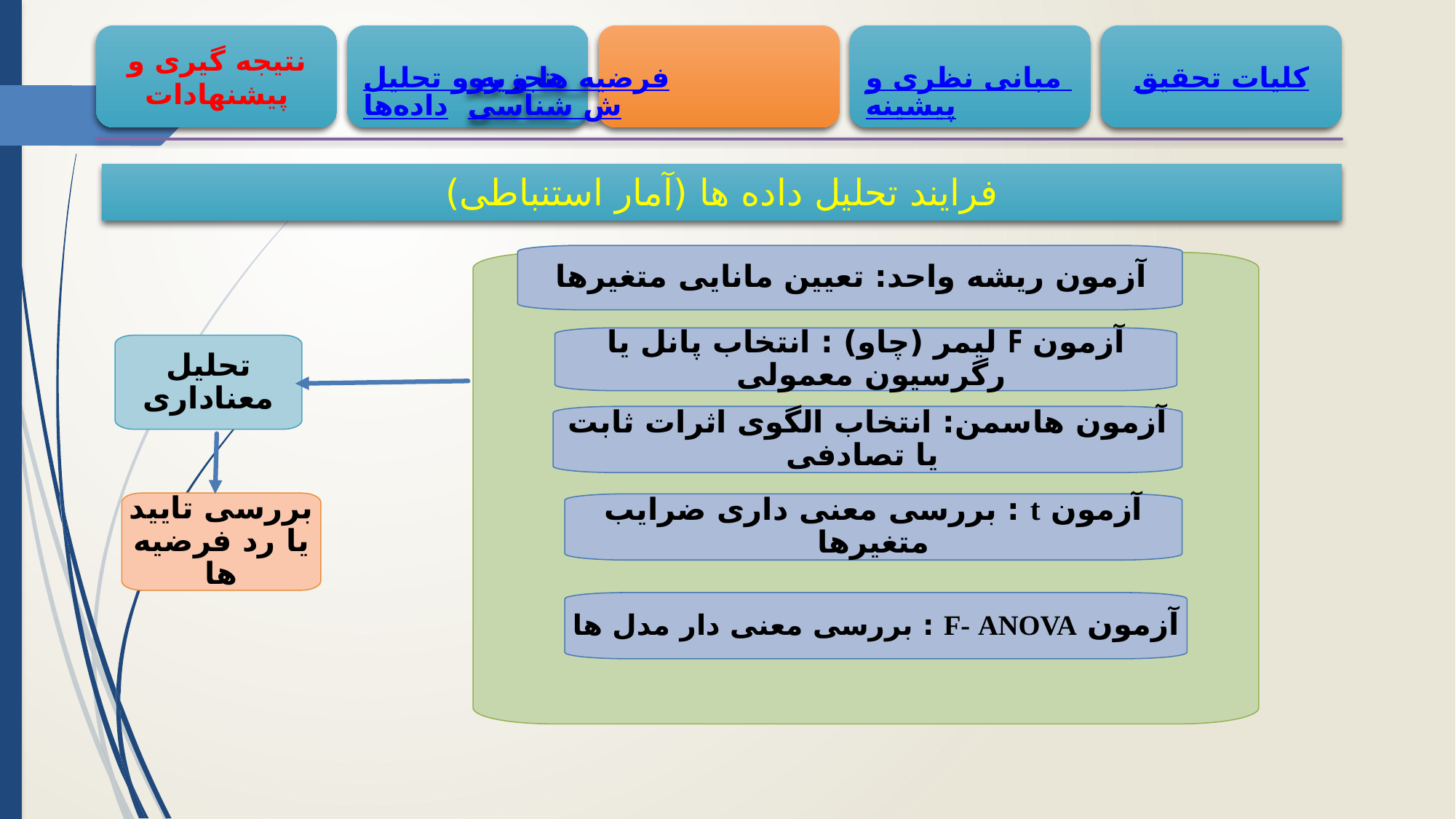

فرضیه ها و روش ‌شناسی
مبانی نظری و پیشینه
کلیات تحقیق
نتیجه گیری و پیشنهادات
تجزیه و تحلیل داده‌ها
17
فرایند تحلیل داده ها (آمار استنباطی)
 آزمون ریشه واحد: تعیین مانایی متغیرها

آزمون F لیمر (چاو) : انتخاب پانل یا رگرسیون معمولی
تحلیل معناداری
آزمون هاسمن: انتخاب الگوی اثرات ثابت یا تصادفی
بررسی تایید یا رد فرضیه ها
آزمون t : بررسی معنی داری ضرایب متغیرها
آزمون F- ANOVA : بررسی معنی دار مدل ها